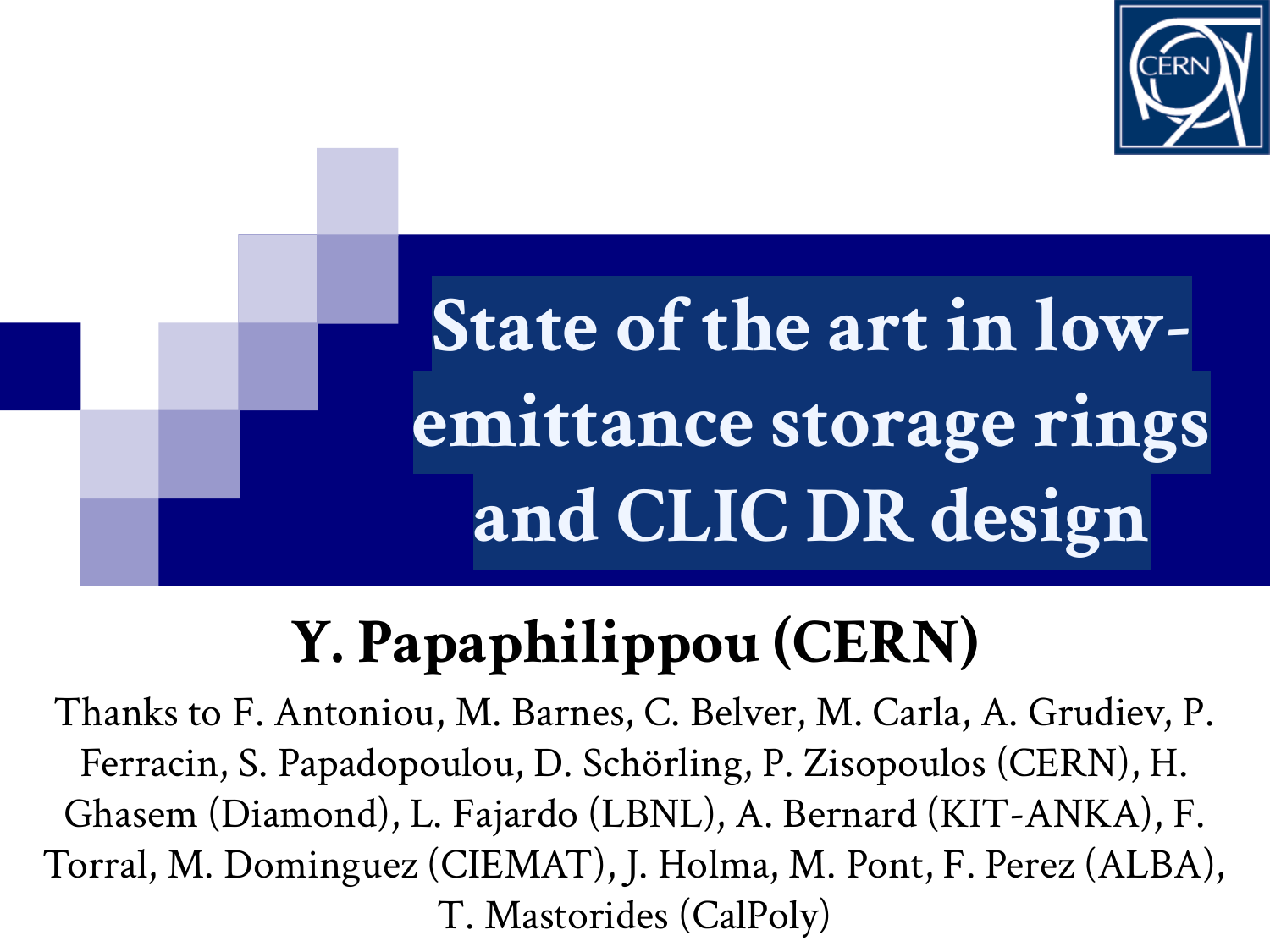

# State of the art in low-emittance storage rings and CLIC DR design
Y. Papaphilippou (CERN)
Thanks to F. Antoniou, M. Barnes, C. Belver, M. Carla, A. Grudiev, P. Ferracin, S. Papadopoulou, D. Schörling, P. Zisopoulos (CERN), H. Ghasem (Diamond), L. Fajardo (LBNL), A. Bernard (KIT-ANKA), F. Torral, M. Dominguez (CIEMAT), J. Holma, M. Pont, F. Perez (ALBA), T. Mastorides (CalPoly)